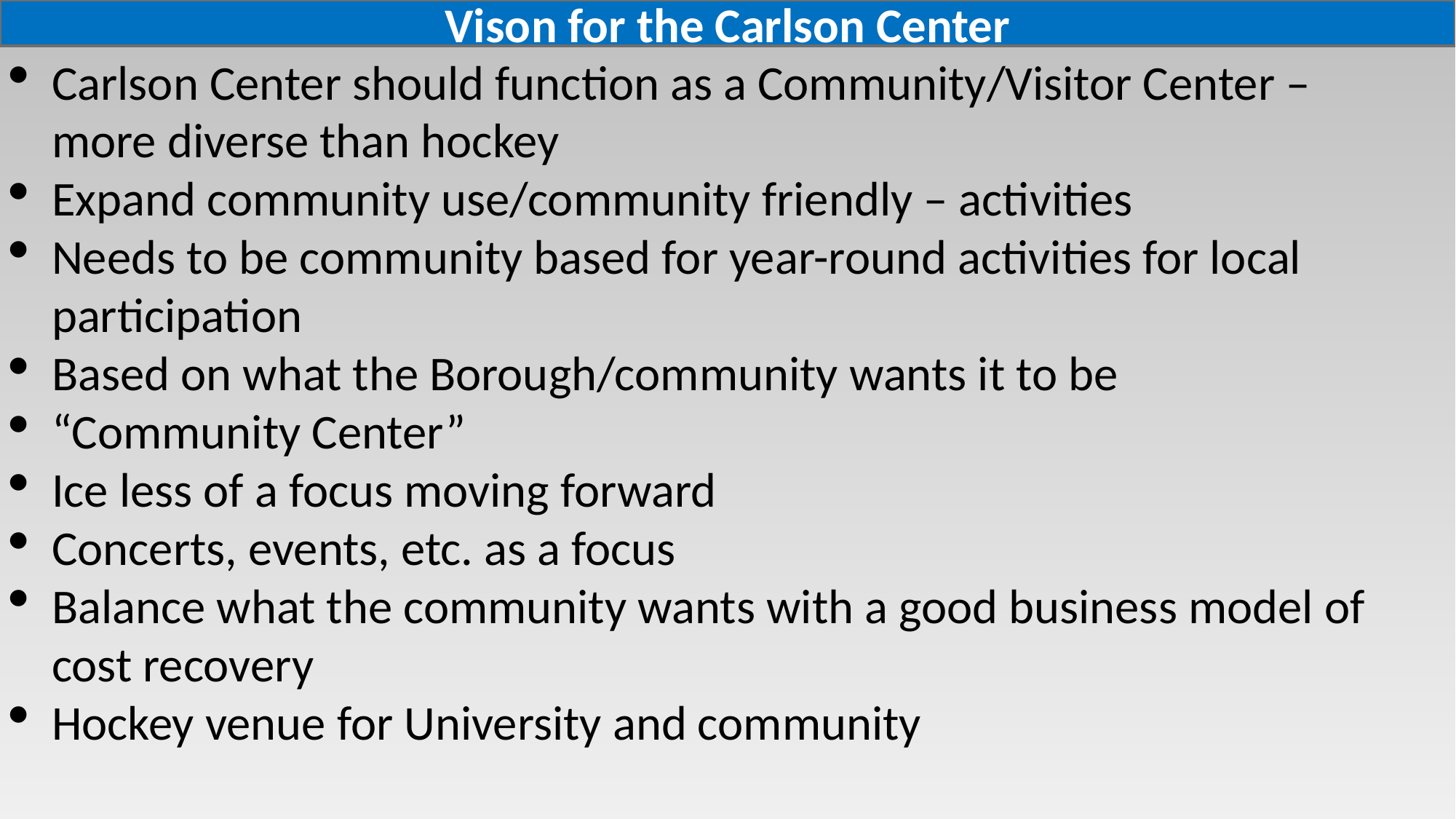

Vison for the Carlson Center
Carlson Center should function as a Community/Visitor Center – more diverse than hockey
Expand community use/community friendly – activities
Needs to be community based for year-round activities for local participation
Based on what the Borough/community wants it to be
“Community Center”
Ice less of a focus moving forward
Concerts, events, etc. as a focus
Balance what the community wants with a good business model of cost recovery
Hockey venue for University and community